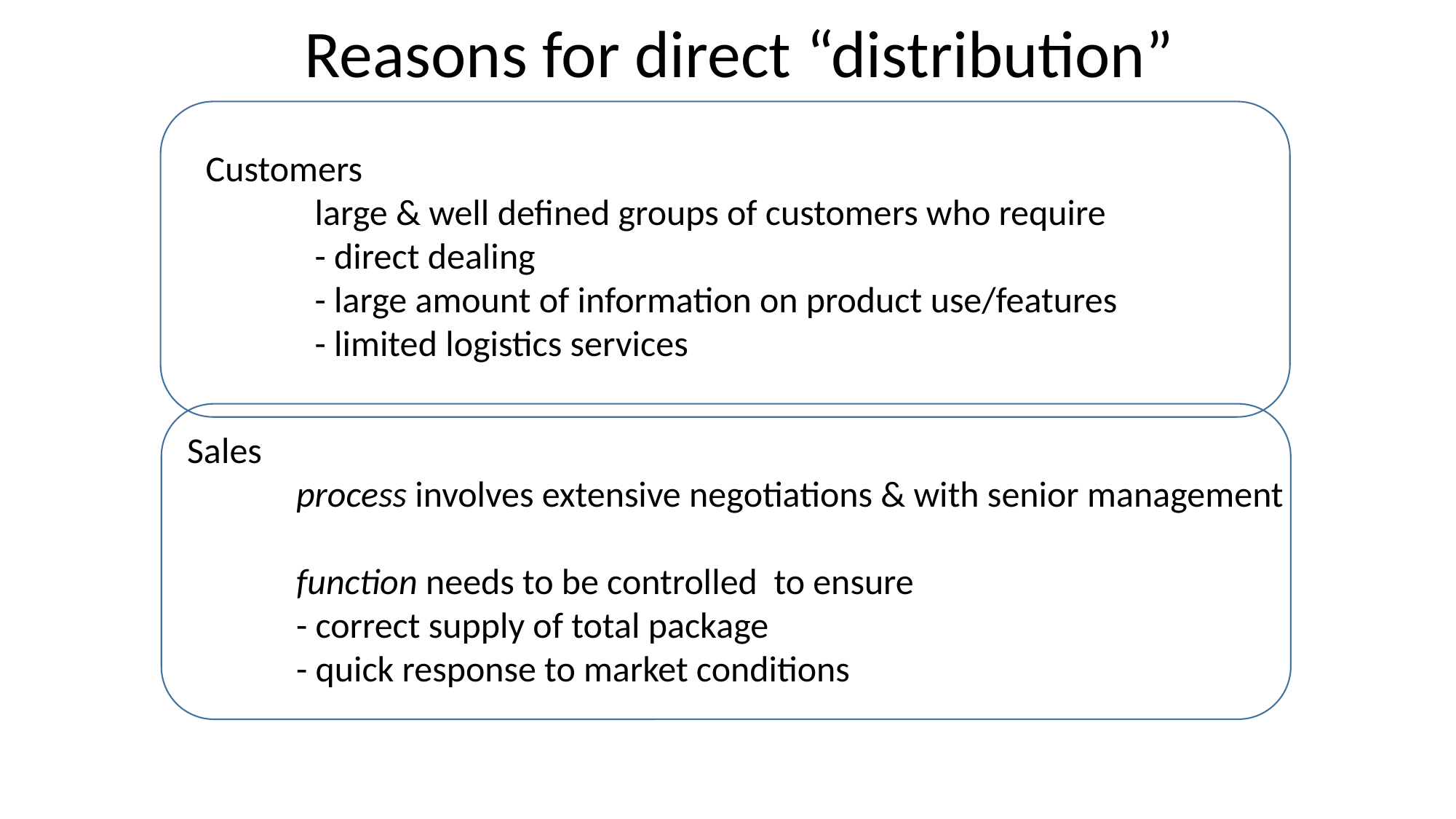

Reasons for direct “distribution”

Customers
	large & well defined groups of customers who require
	- direct dealing
	- large amount of information on product use/features
	- limited logistics services

Sales
	process involves extensive negotiations & with senior management

	function needs to be controlled  to ensure
	- correct supply of total package
	- quick response to market conditions